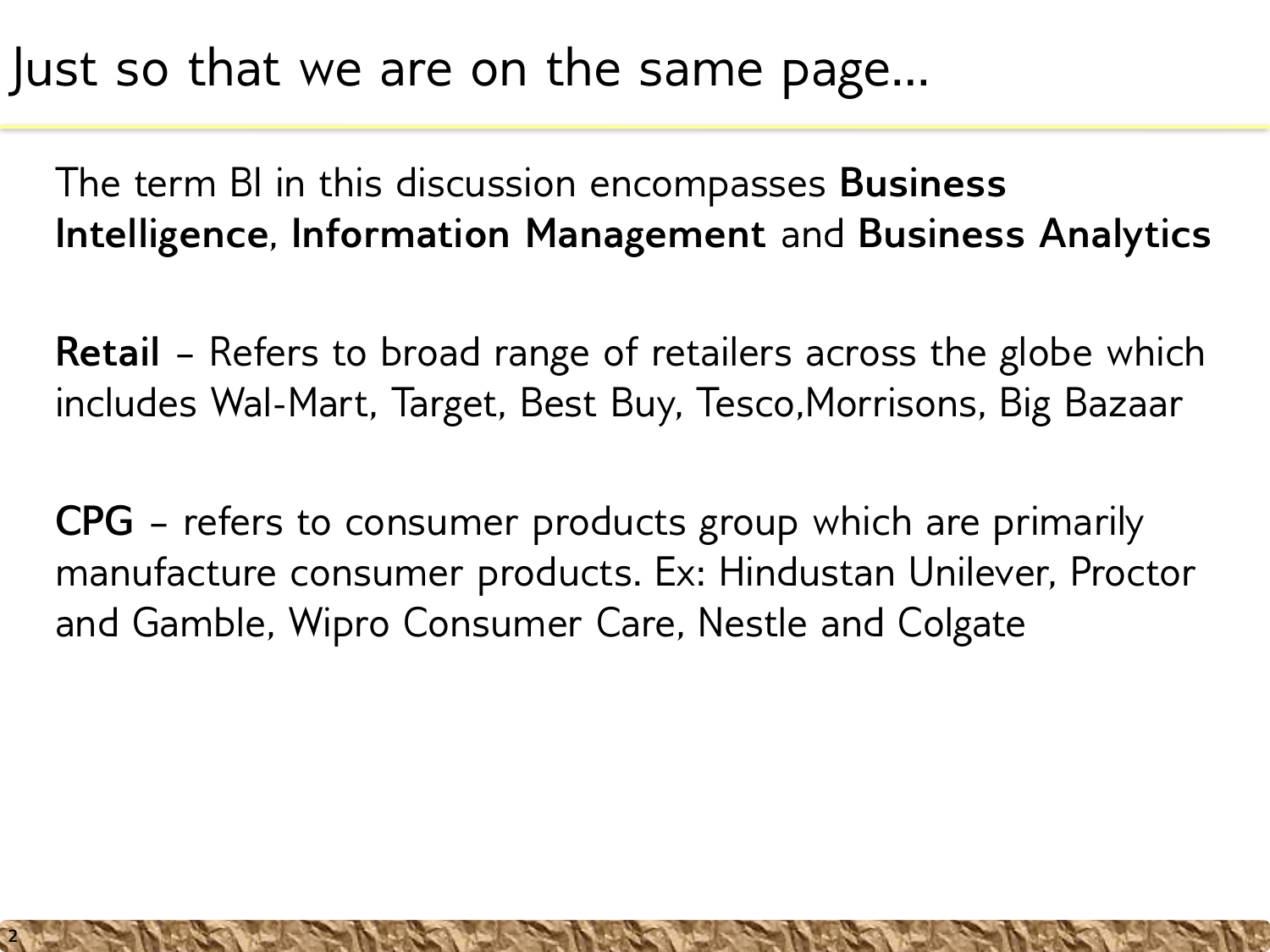

# Just so that we are on the same page…
The term BI in this discussion encompasses Business Intelligence, Information Management and Business Analytics

Retail – Refers to broad range of retailers across the globe which includes Wal-Mart, Target, Best Buy, Tesco,Morrisons, Big Bazaar

CPG – refers to consumer products group which are primarily manufacture consumer products. Ex: Hindustan Unilever, Proctor and Gamble, Wipro Consumer Care, Nestle and Colgate